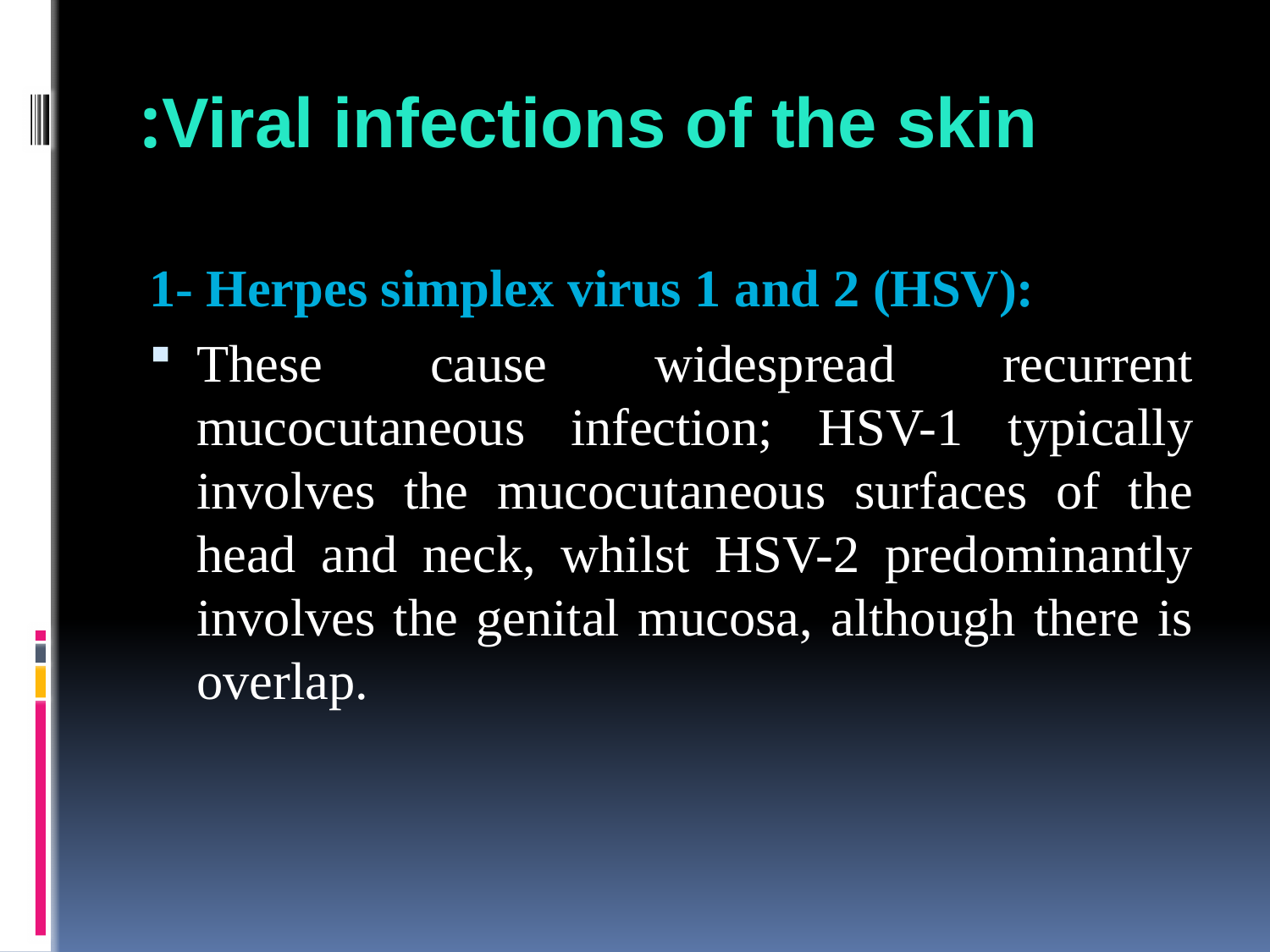

# Viral infections of the skin:
1- Herpes simplex virus 1 and 2 (HSV):
These cause widespread recurrent mucocutaneous infection; HSV-1 typically involves the mucocutaneous surfaces of the head and neck, whilst HSV-2 predominantly involves the genital mucosa, although there is overlap.